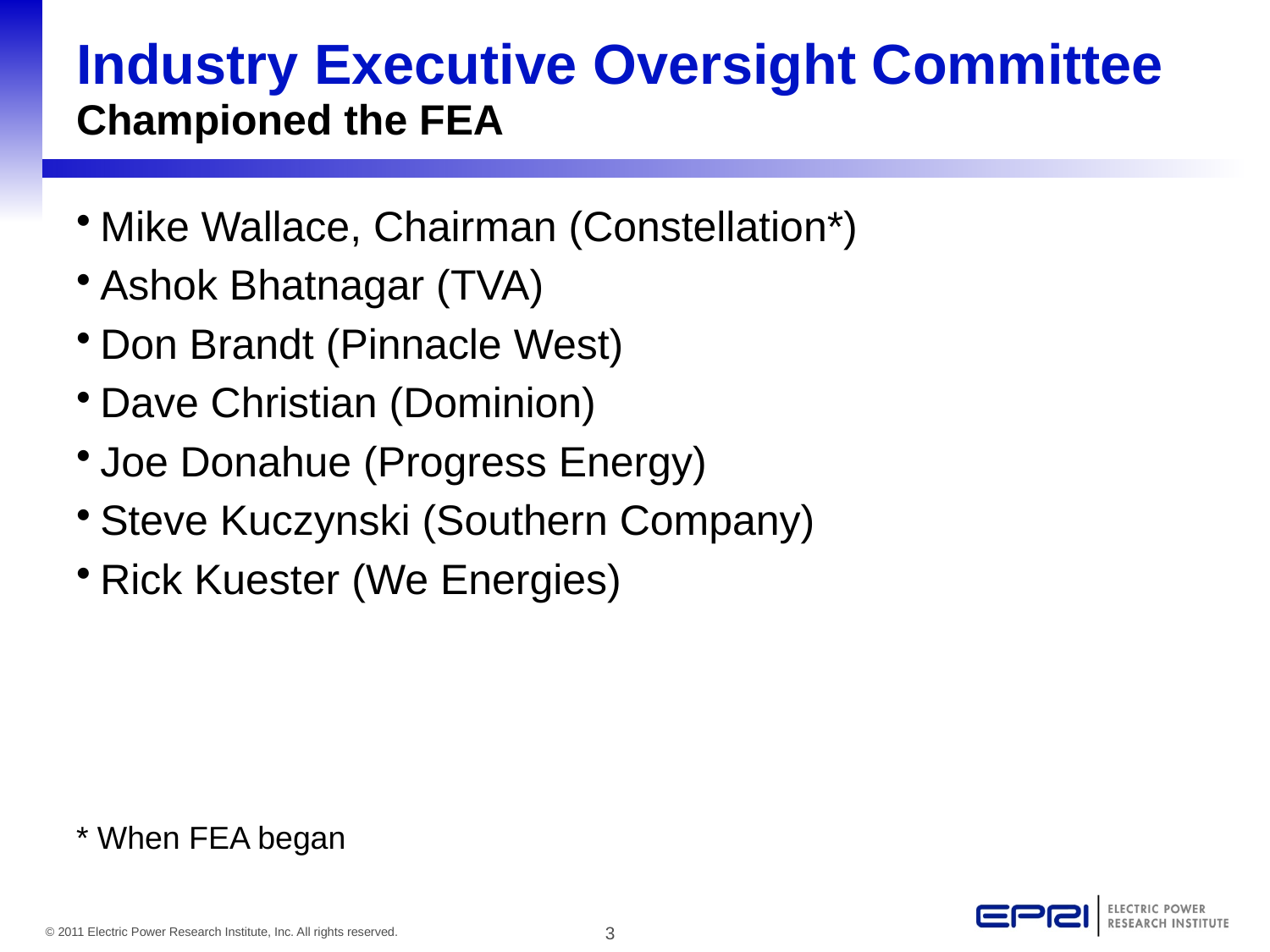

# Industry Executive Oversight Committee Championed the FEA
Mike Wallace, Chairman (Constellation*)
Ashok Bhatnagar (TVA)
Don Brandt (Pinnacle West)
Dave Christian (Dominion)
Joe Donahue (Progress Energy)
Steve Kuczynski (Southern Company)
Rick Kuester (We Energies)

* When FEA began